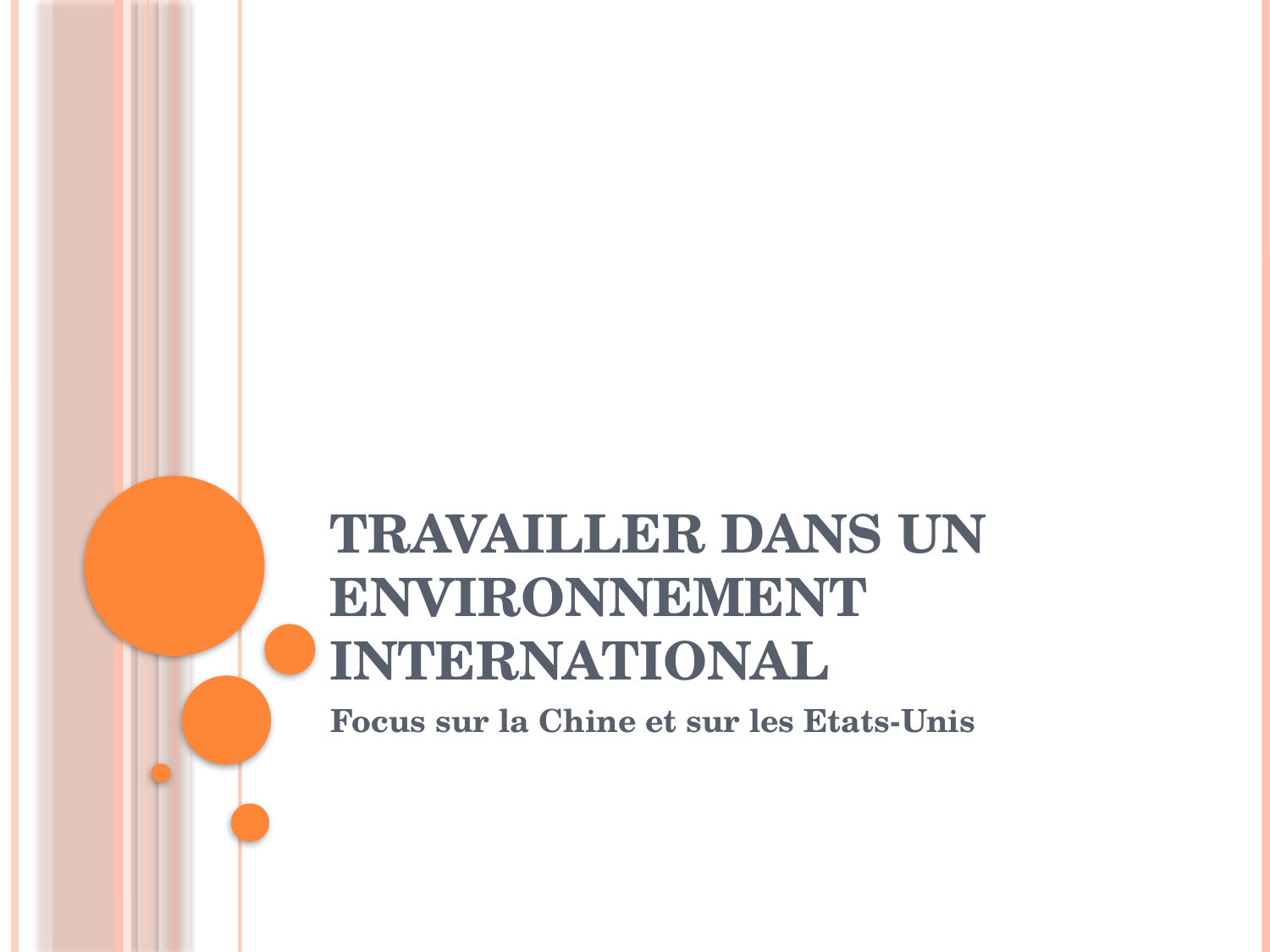

# Travailler dans un environnement international
Focus sur la Chine et sur les Etats-Unis

14